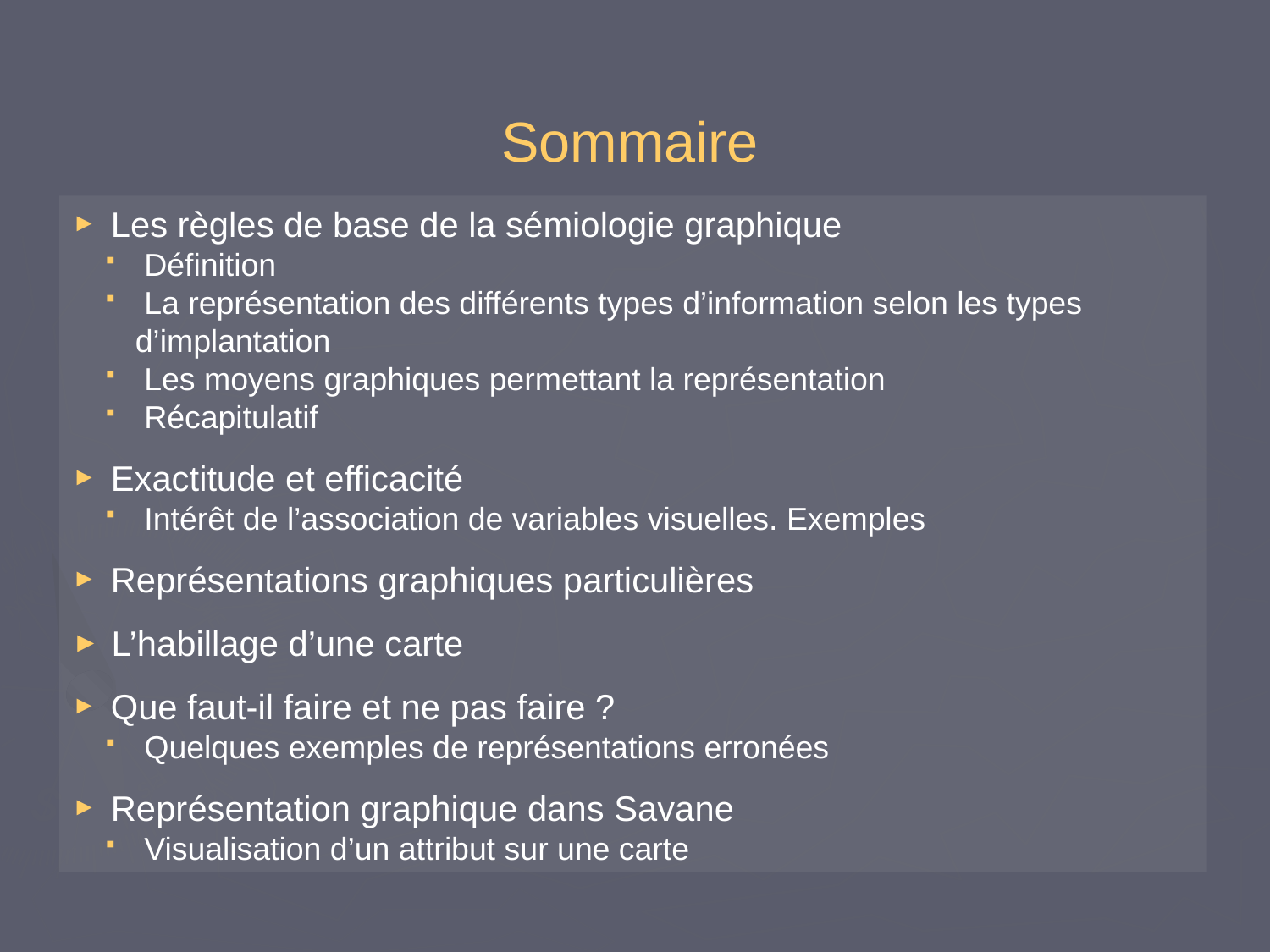

Sommaire
 Les règles de base de la sémiologie graphique
 Définition
 La représentation des différents types d’information selon les types d’implantation
 Les moyens graphiques permettant la représentation
 Récapitulatif

 Exactitude et efficacité
 Intérêt de l’association de variables visuelles. Exemples

 Représentations graphiques particulières

 L’habillage d’une carte

 Que faut-il faire et ne pas faire ?
 Quelques exemples de représentations erronées

 Représentation graphique dans Savane
 Visualisation d’un attribut sur une carte